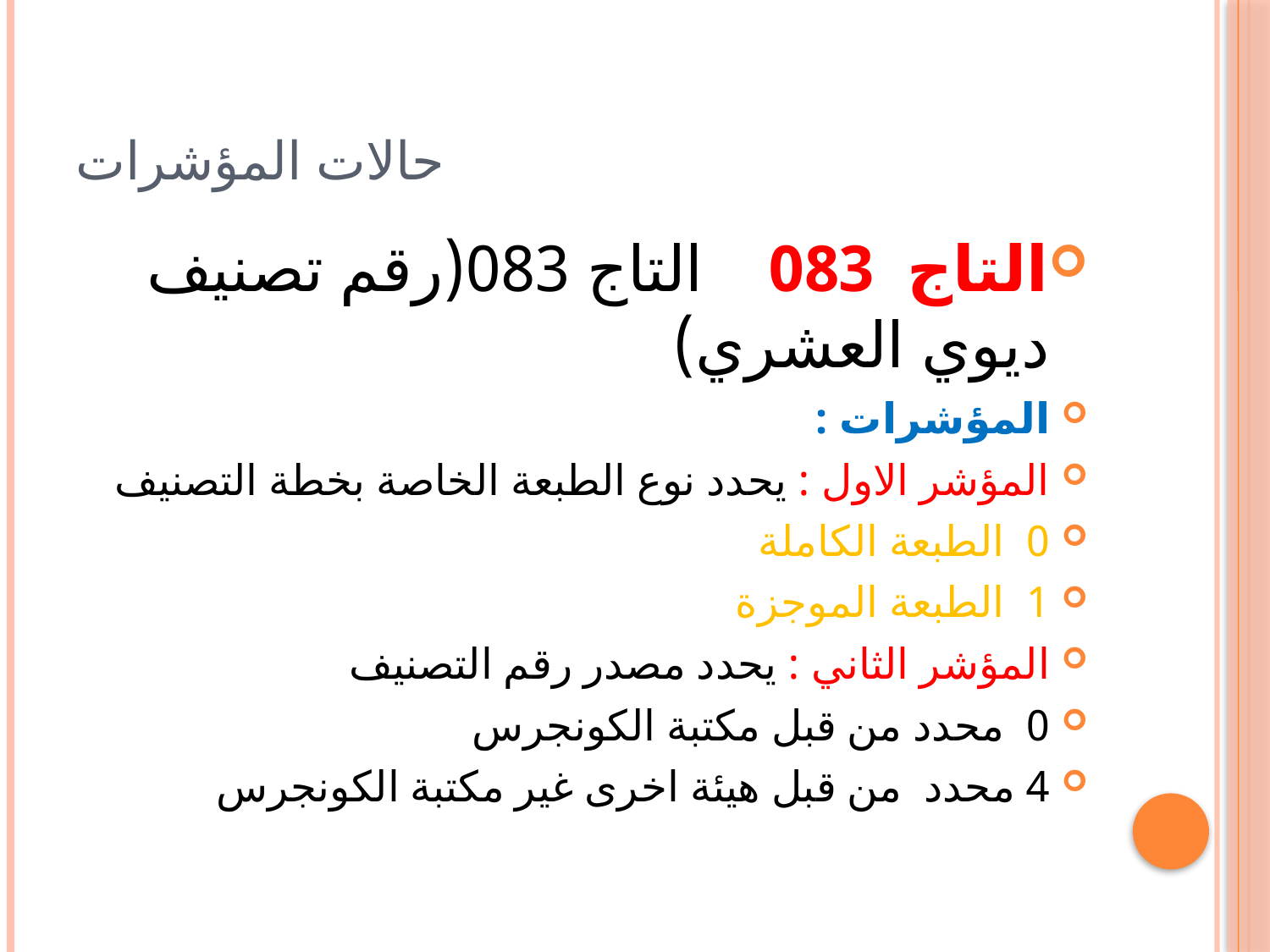

# حالات المؤشرات
التاج  083    التاج 083(رقم تصنيف ديوي العشري)
المؤشرات :
المؤشر الاول : يحدد نوع الطبعة الخاصة بخطة التصنيف
0  الطبعة الكاملة
1  الطبعة الموجزة
المؤشر الثاني : يحدد مصدر رقم التصنيف
0  محدد من قبل مكتبة الكونجرس
4 محدد  من قبل هيئة اخرى غير مكتبة الكونجرس